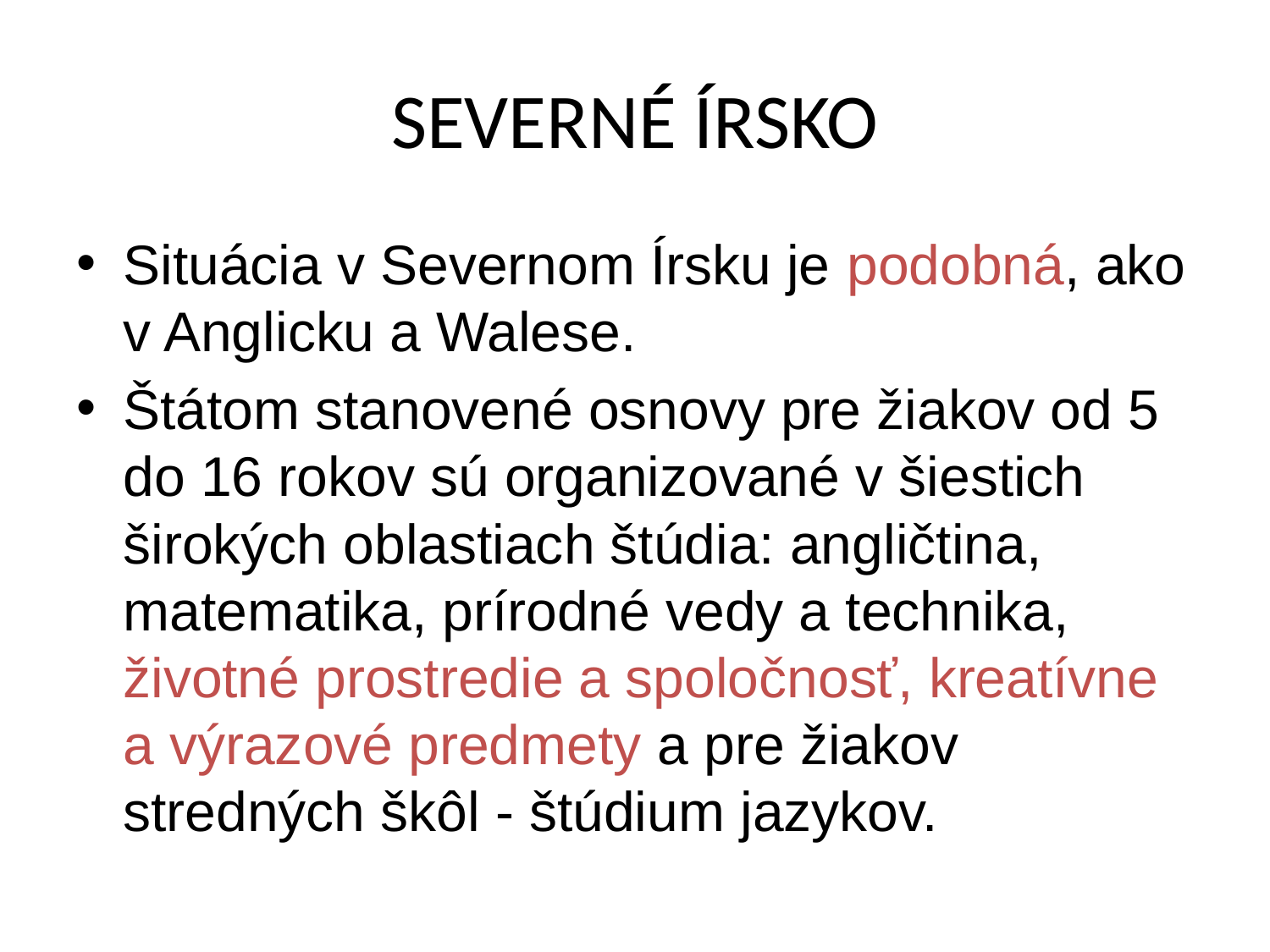

# SEVERNÉ ÍRSKO
Situácia v Severnom Írsku je podobná, ako v Anglicku a Walese.
Štátom stanovené osnovy pre žiakov od 5 do 16 rokov sú organizované v šiestich širokých oblastiach štúdia: angličtina, matematika, prírodné vedy a technika, životné prostredie a spoločnosť, kreatívne a výrazové predmety a pre žiakov stredných škôl - štúdium jazykov.